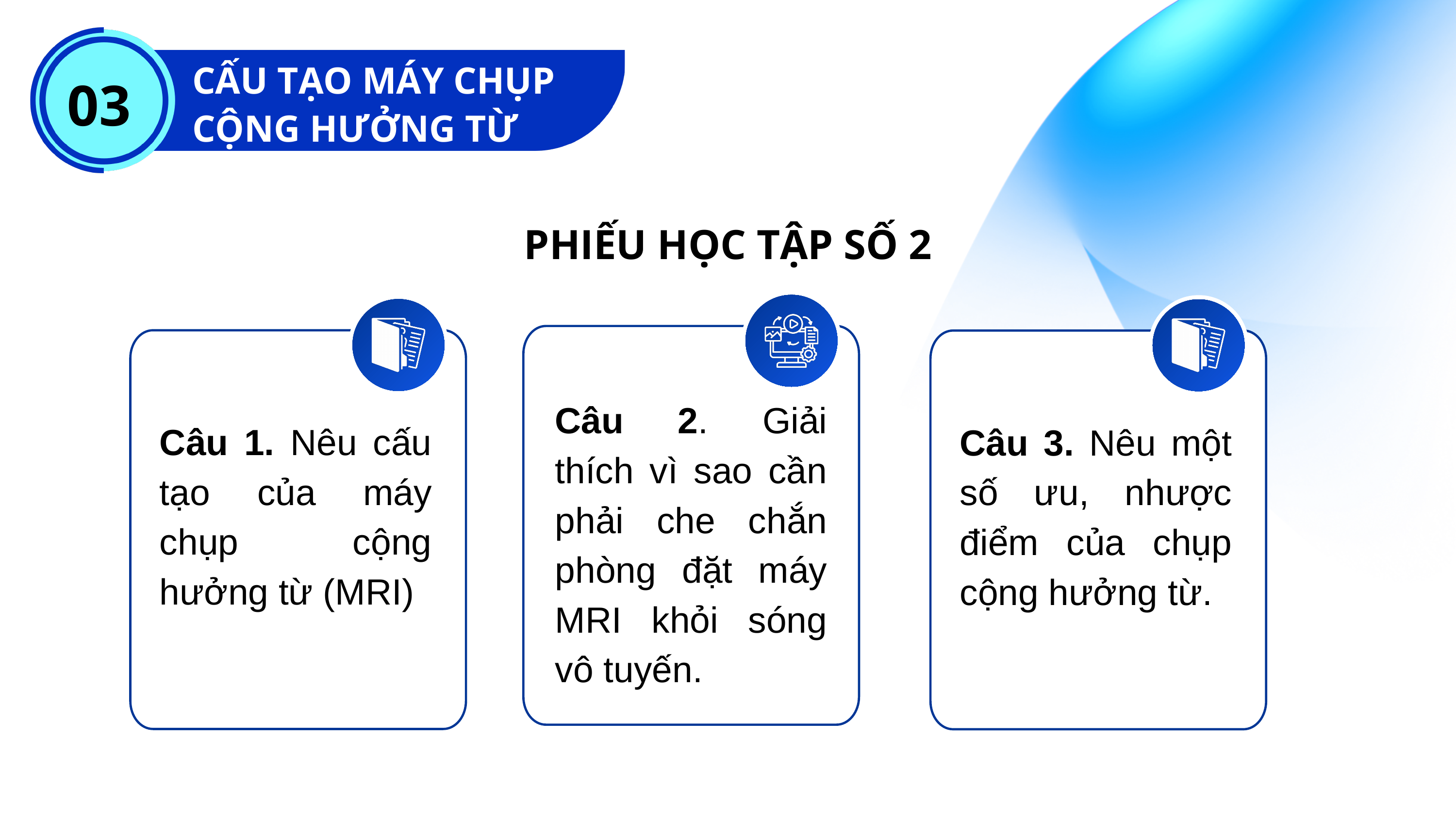

CẤU TẠO MÁY CHỤP CỘNG HƯỞNG TỪ
03
PHIẾU HỌC TẬP SỐ 2

Câu 2. Giải thích vì sao cần phải che chắn phòng đặt máy MRI khỏi sóng vô tuyến.

Câu 1. Nêu cấu tạo của máy chụp cộng hưởng từ (MRI)

Câu 3. Nêu một số ưu, nhược điểm của chụp cộng hưởng từ.